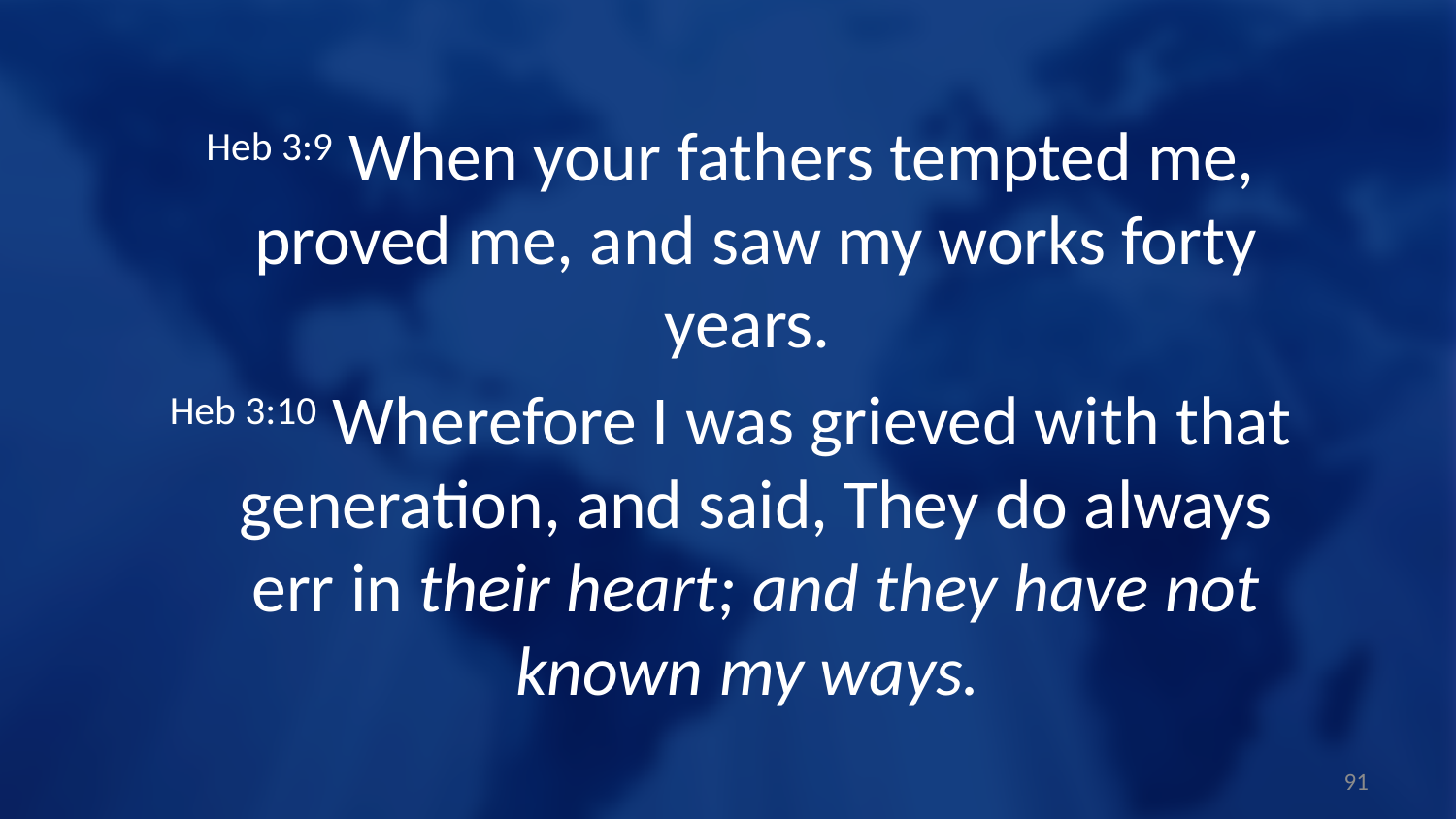

Heb 3:9 When your fathers tempted me, proved me, and saw my works forty years.
Heb 3:10 Wherefore I was grieved with that generation, and said, They do always err in their heart; and they have not known my ways.
91